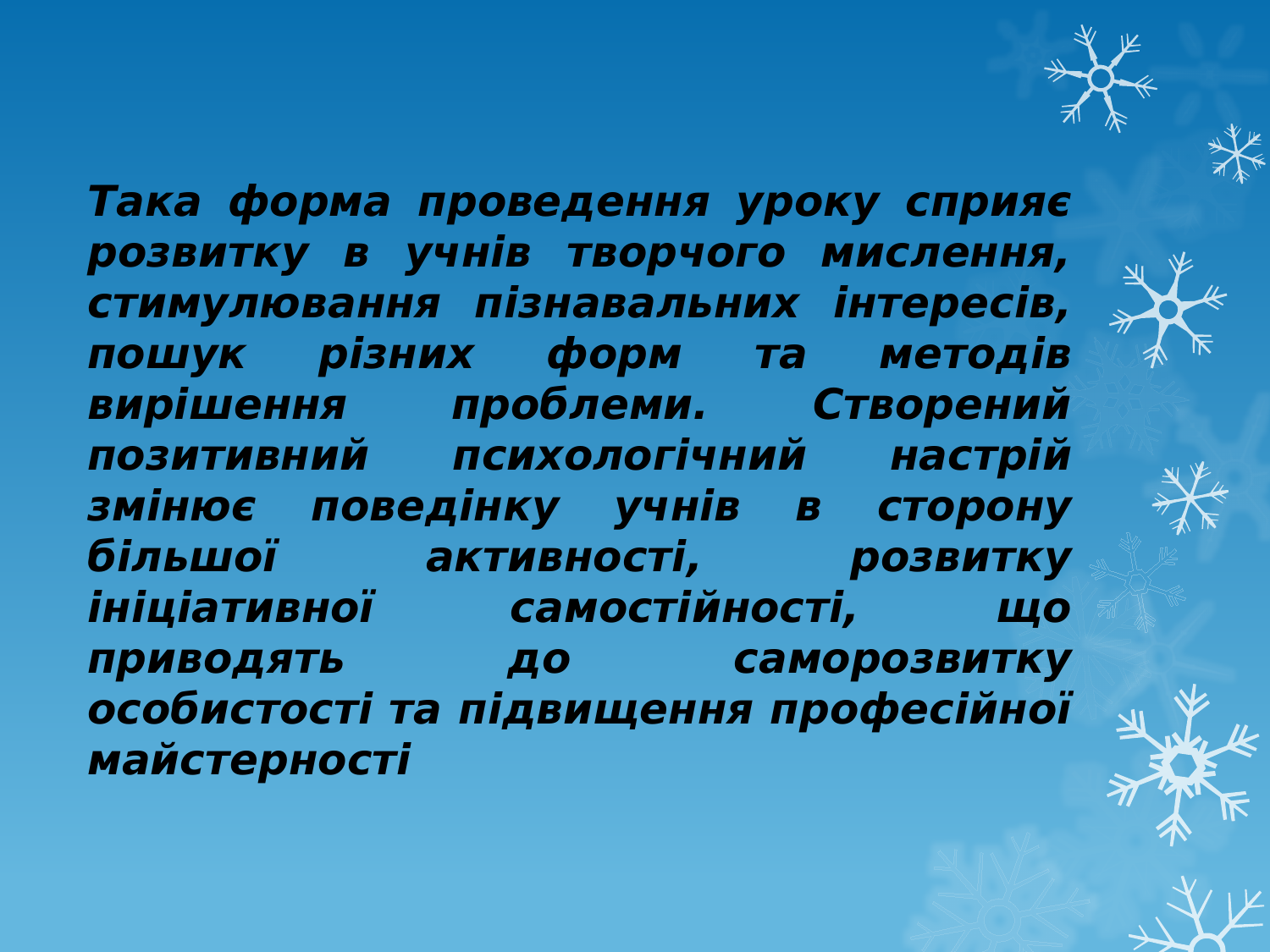

Така форма проведення уроку сприяє розвитку в учнів творчого мислення, стимулювання пізнавальних інтересів, пошук різних форм та методів вирішення проблеми. Створений позитивний психологічний настрій змінює поведінку учнів в сторону більшої активності, розвитку ініціативної самостійності, що приводять до саморозвитку особистості та підвищення професійної майстерності